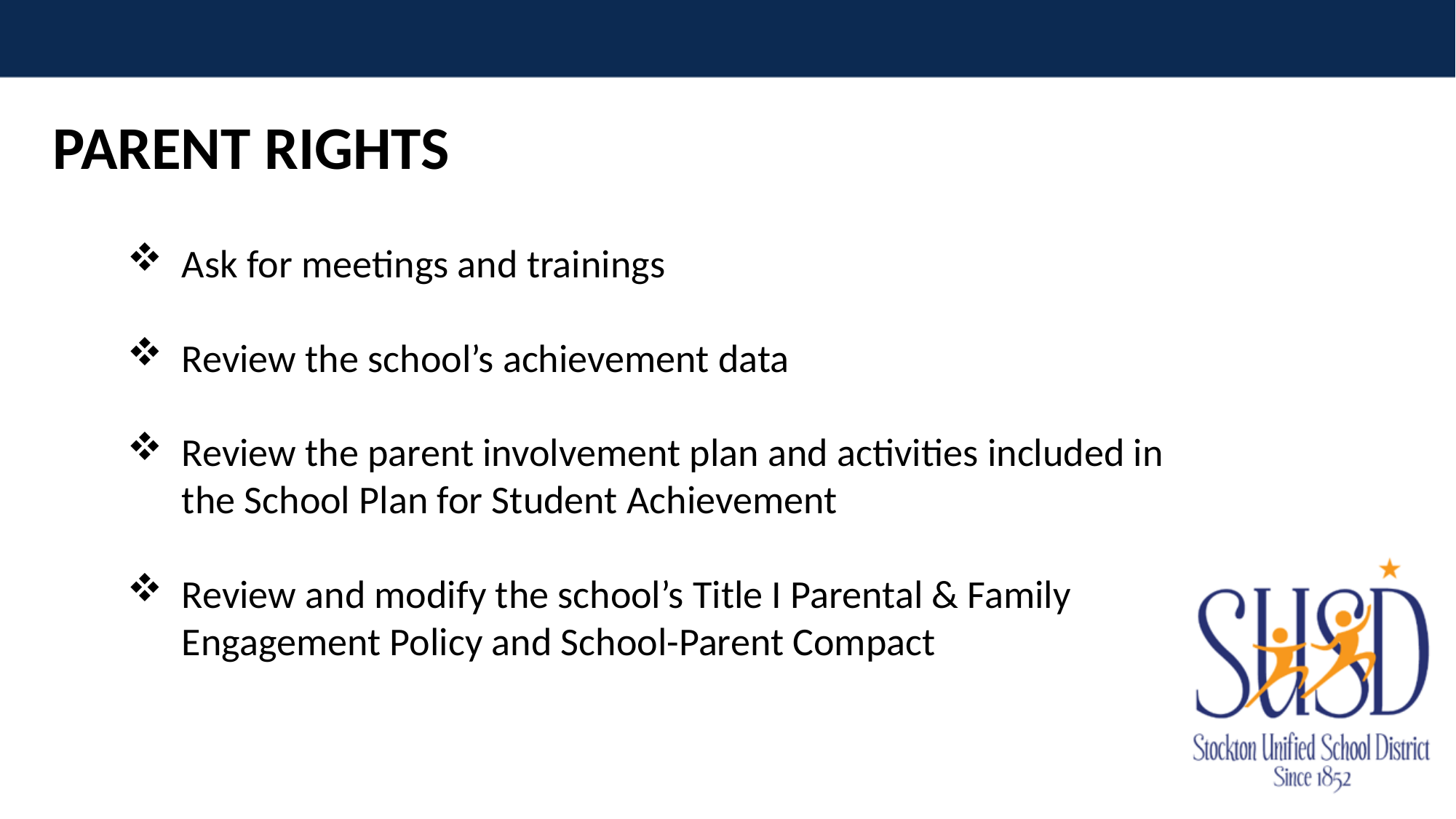

PARENT RIGHTS
Ask for meetings and trainings

Review the school’s achievement data

Review the parent involvement plan and activities included in the School Plan for Student Achievement

Review and modify the school’s Title I Parental & Family Engagement Policy and School-Parent Compact